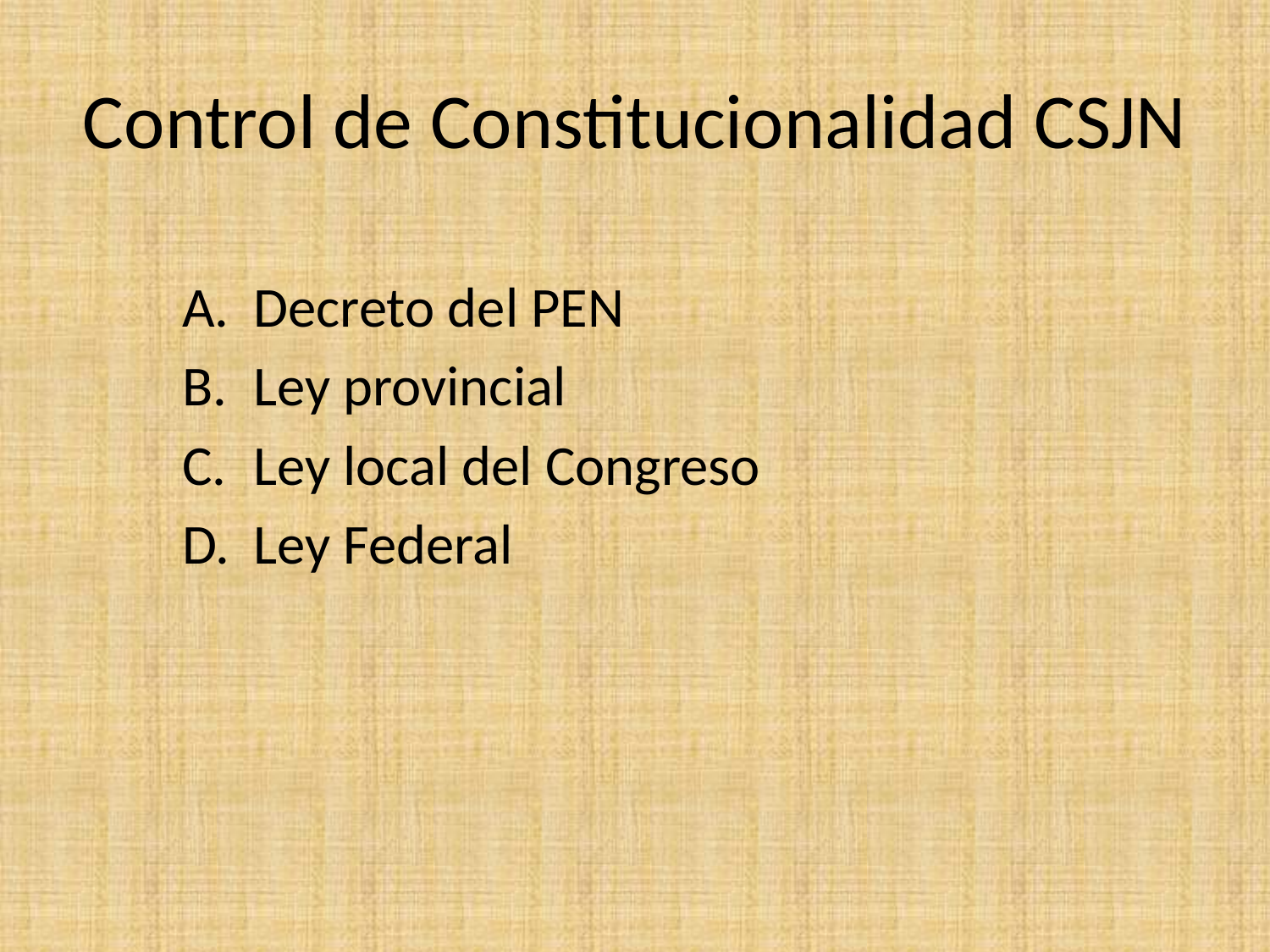

# Control de Constitucionalidad CSJN
Decreto del PEN
Ley provincial
Ley local del Congreso
Ley Federal